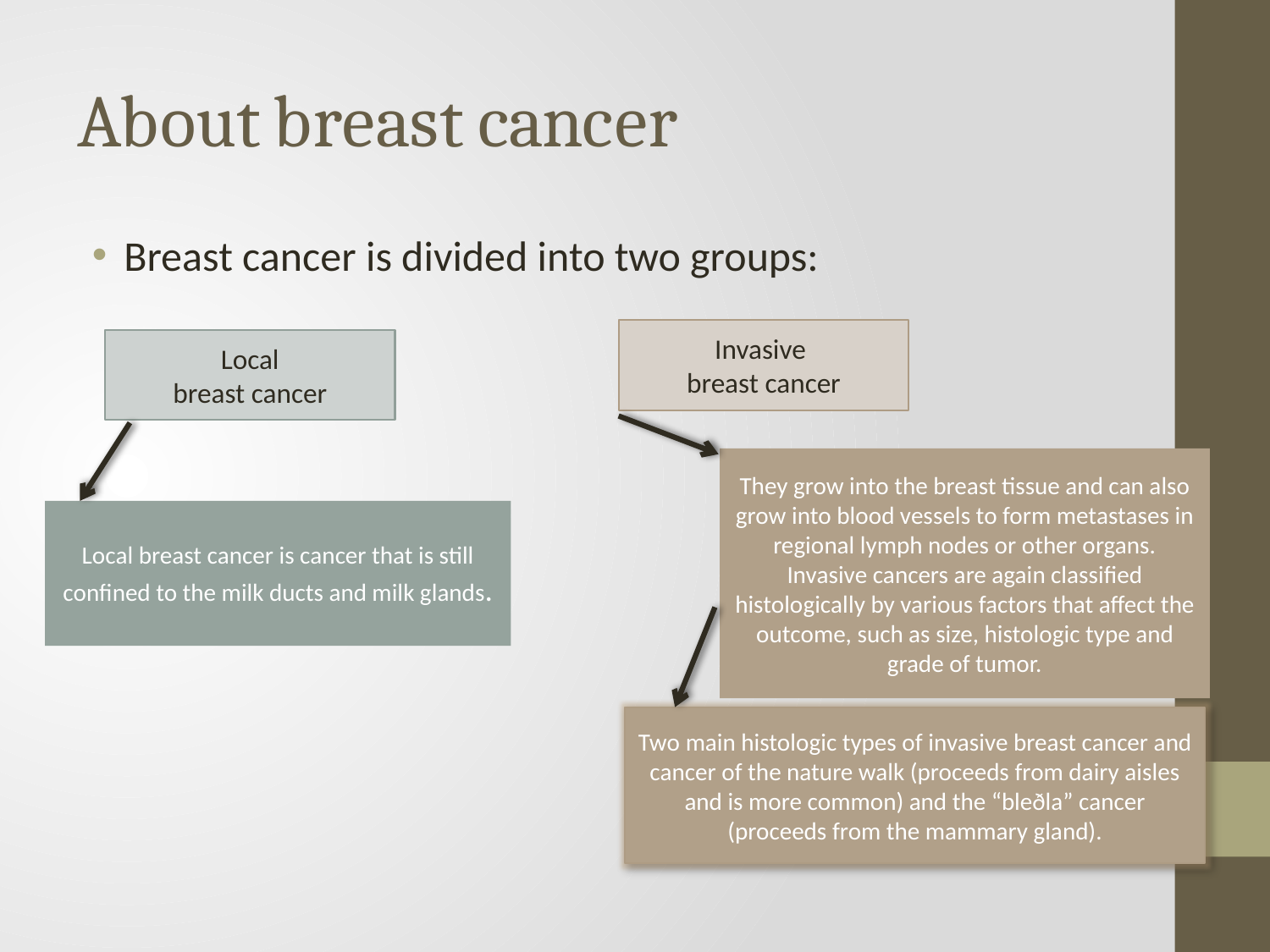

# About breast cancer
Breast cancer is divided into two groups:
Invasive
breast cancer
Local
breast cancer
They grow into the breast tissue and can also grow into blood vessels to form metastases in regional lymph nodes or other organs. Invasive cancers are again classified histologically by various factors that affect the outcome, such as size, histologic type and grade of tumor.
Local breast cancer is cancer that is still confined to the milk ducts and milk glands.
Two main histologic types of invasive breast cancer and cancer of the nature walk (proceeds from dairy aisles and is more common) and the “bleðla” cancer (proceeds from the mammary gland).